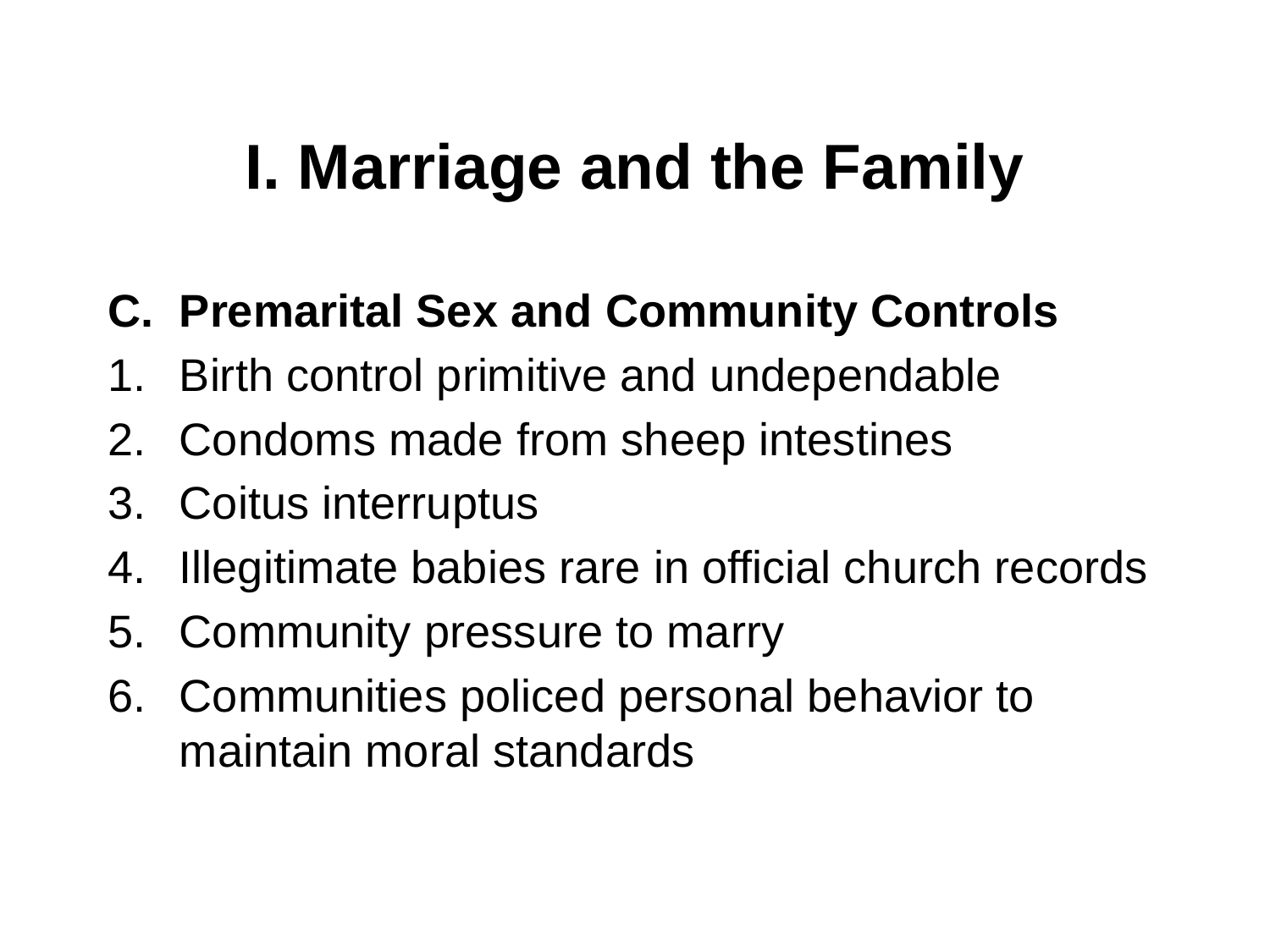

# I. Marriage and the Family
Premarital Sex and Community Controls
Birth control primitive and undependable
Condoms made from sheep intestines
Coitus interruptus
Illegitimate babies rare in official church records
Community pressure to marry
Communities policed personal behavior to maintain moral standards